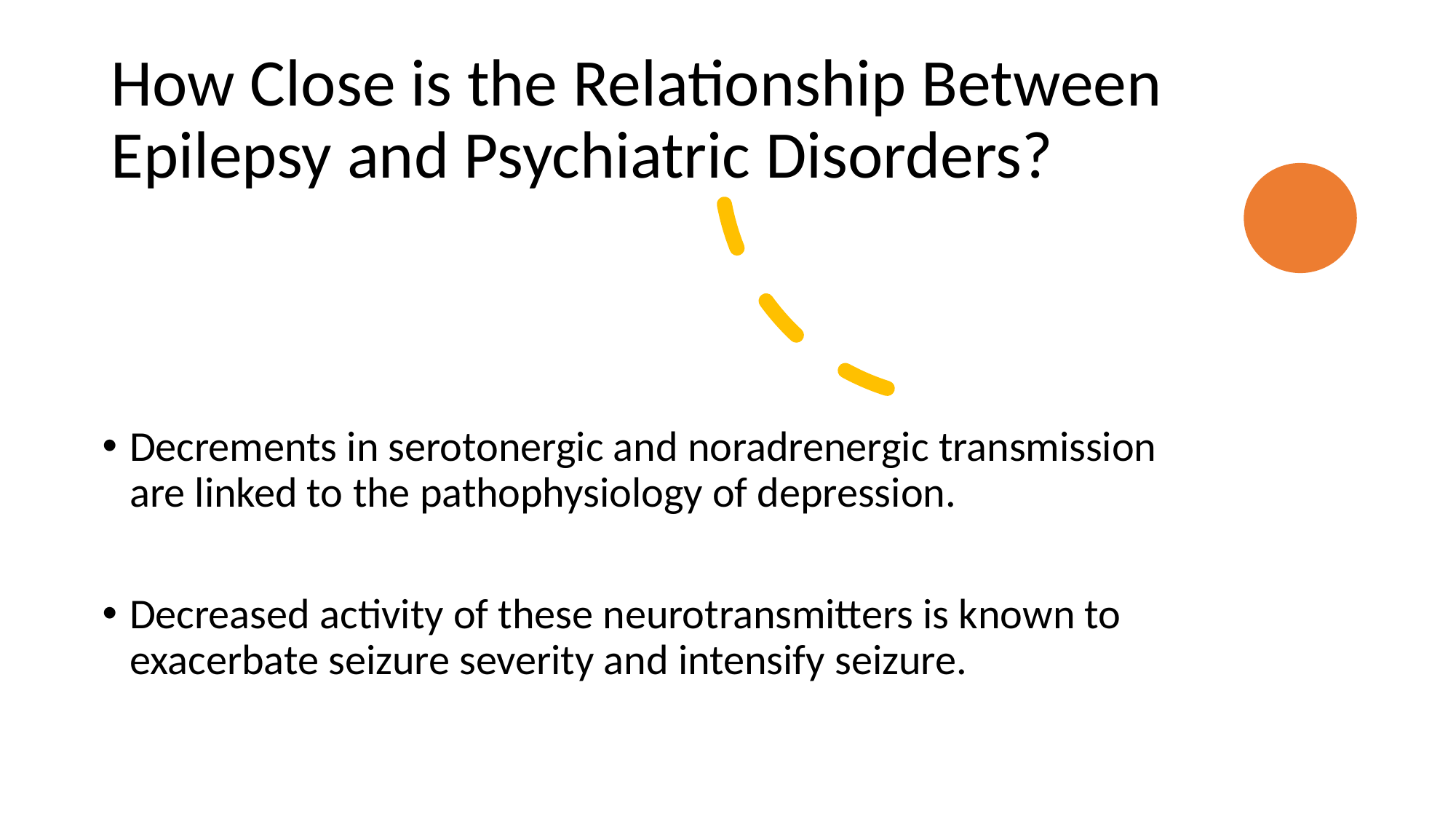

# How Close is the Relationship Between Epilepsy and Psychiatric Disorders?

Decrements in serotonergic and noradrenergic transmission are linked to the pathophysiology of depression.

Decreased activity of these neurotransmitters is known to exacerbate seizure severity and intensify seizure.